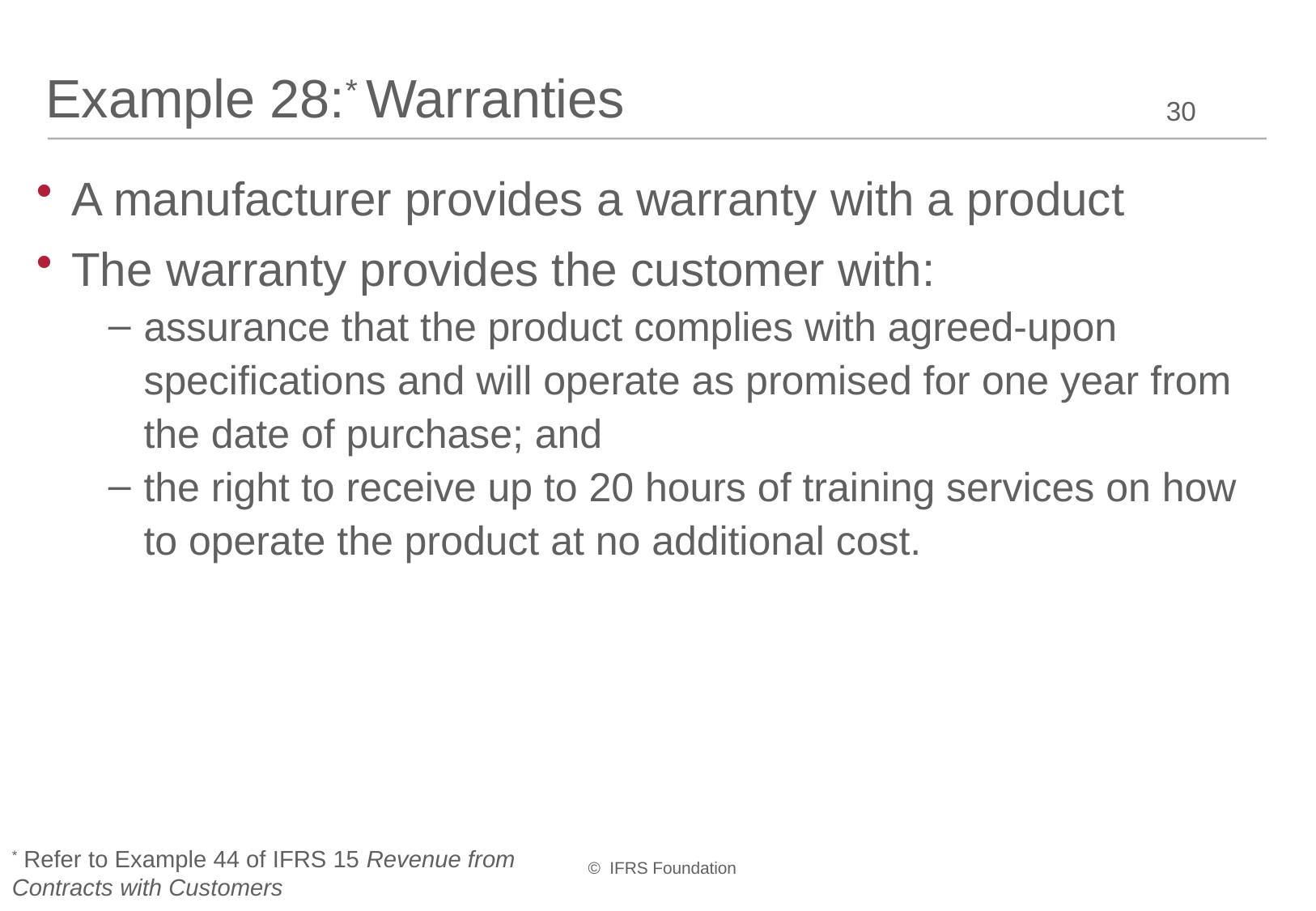

# Example 28:* Warranties
30
A manufacturer provides a warranty with a product
The warranty provides the customer with:
assurance that the product complies with agreed-upon specifications and will operate as promised for one year from the date of purchase; and
the right to receive up to 20 hours of training services on how to operate the product at no additional cost.
* Refer to Example 44 of IFRS 15 Revenue from Contracts with Customers
©  IFRS Foundation